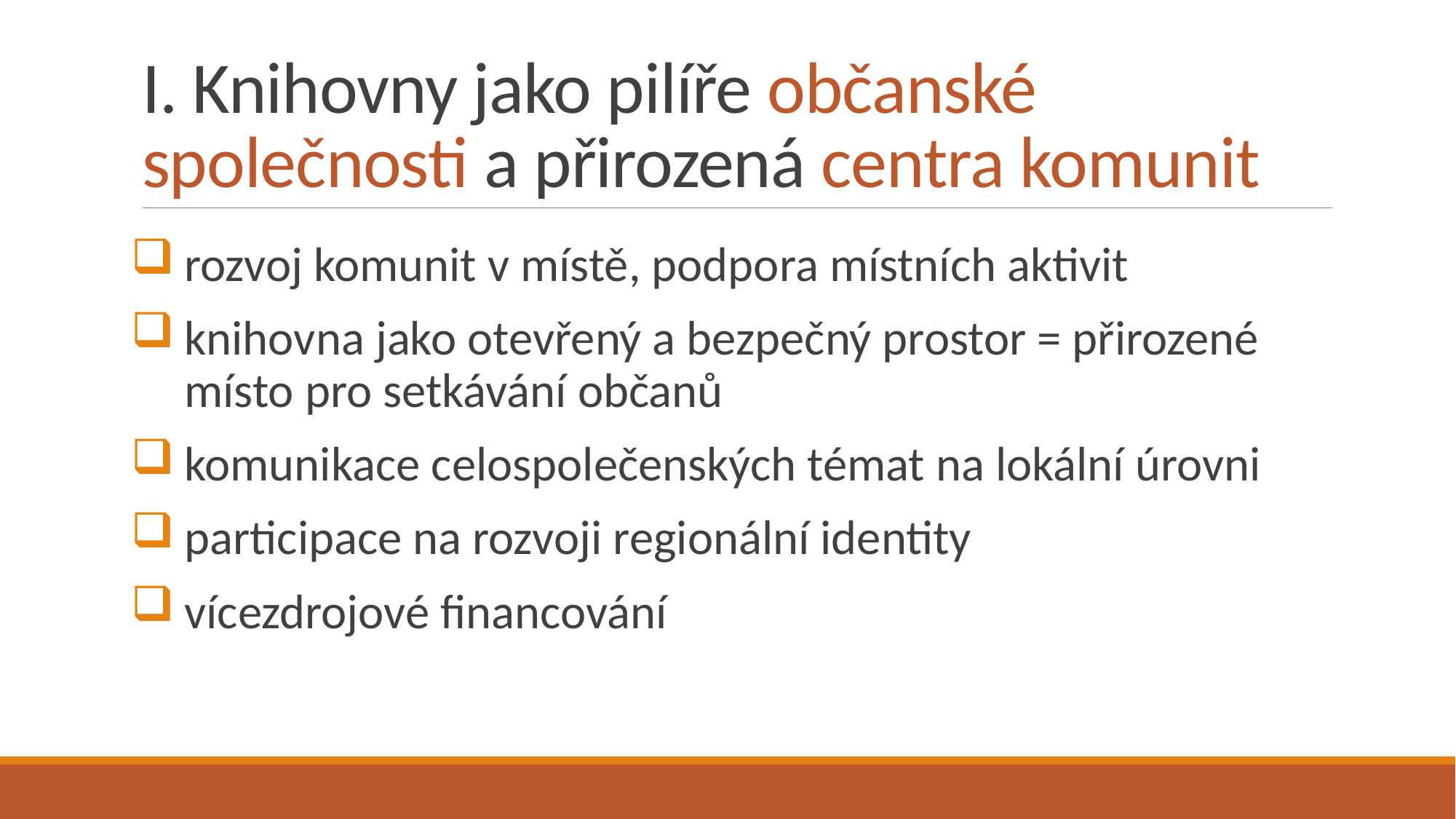

# I. Knihovny jako pilíře občanské společnosti a přirozená centra komunit
rozvoj komunit v místě, podpora místních aktivit
knihovna jako otevřený a bezpečný prostor = přirozené místo pro setkávání občanů
komunikace celospolečenských témat na lokální úrovni
participace na rozvoji regionální identity
vícezdrojové financování